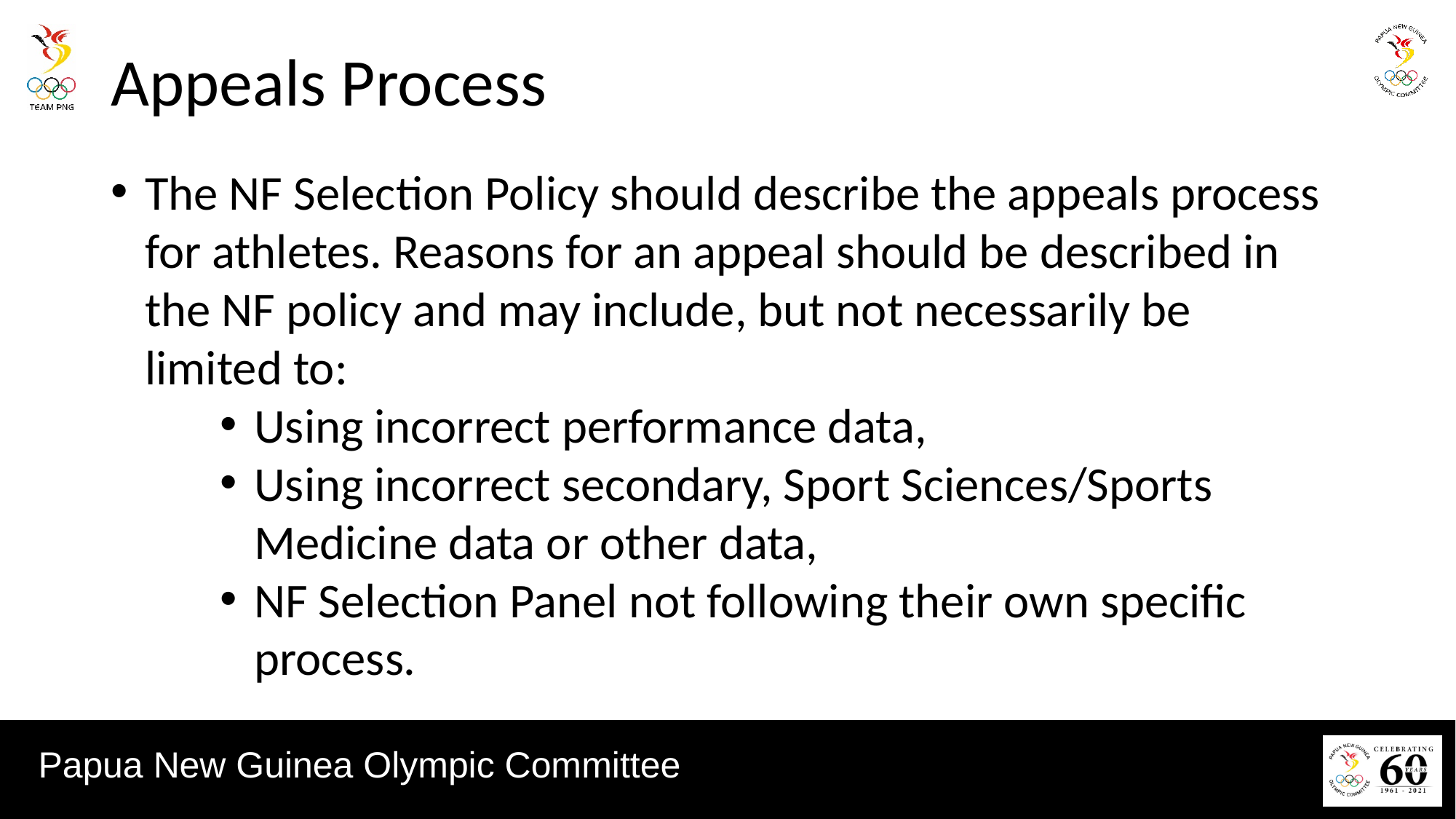

# Appeals Process
The NF Selection Policy should describe the appeals process for athletes. Reasons for an appeal should be described in the NF policy and may include, but not necessarily be limited to:
Using incorrect performance data,
Using incorrect secondary, Sport Sciences/Sports Medicine data or other data,
NF Selection Panel not following their own specific process.